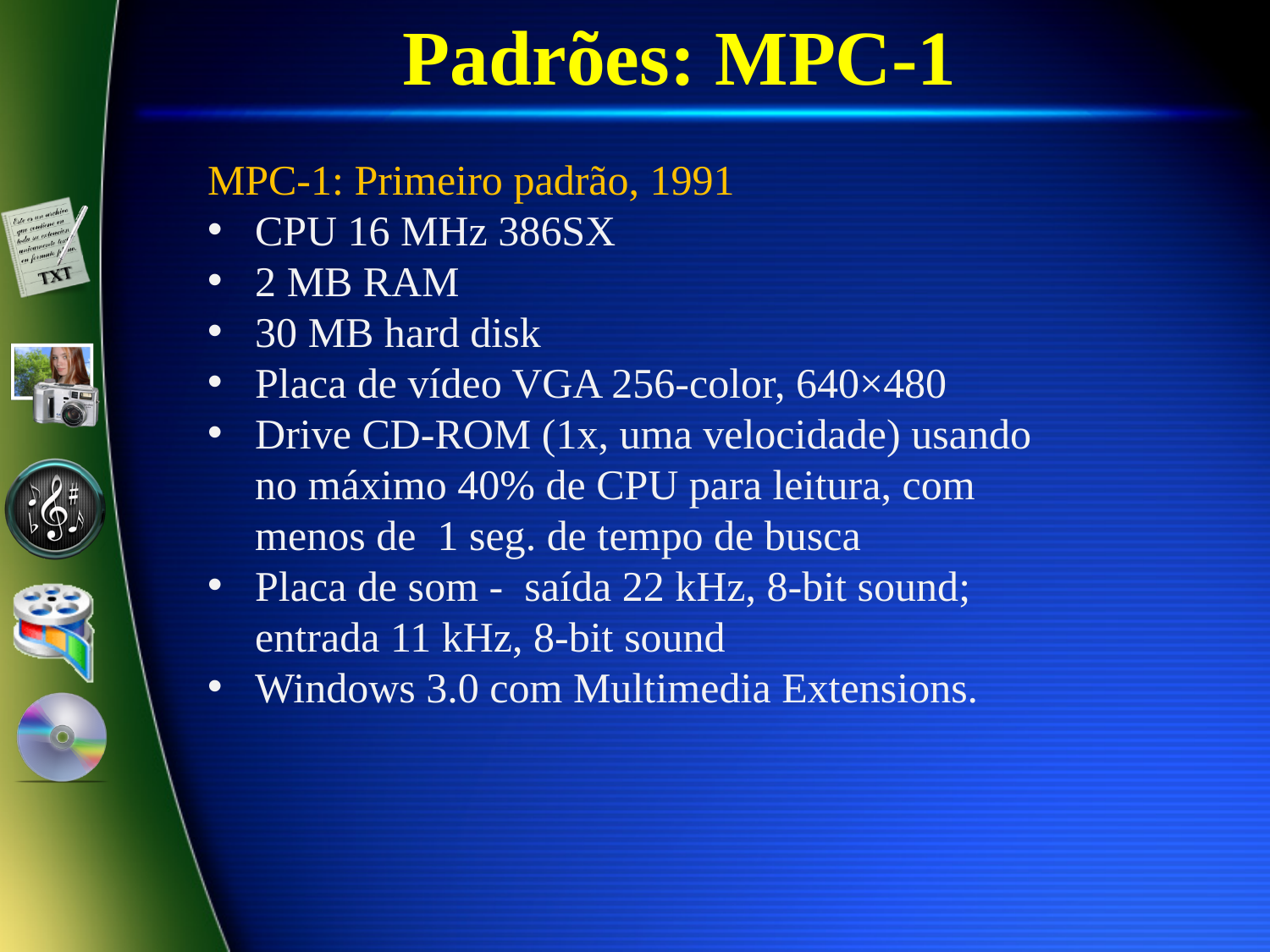

# Padrões: MPC-1
MPC-1: Primeiro padrão, 1991
CPU 16 MHz 386SX
2 MB RAM
30 MB hard disk
Placa de vídeo VGA 256-color, 640×480
Drive CD-ROM (1x, uma velocidade) usando no máximo 40% de CPU para leitura, com menos de  1 seg. de tempo de busca
Placa de som -  saída 22 kHz, 8-bit sound;  entrada 11 kHz, 8-bit sound
Windows 3.0 com Multimedia Extensions.